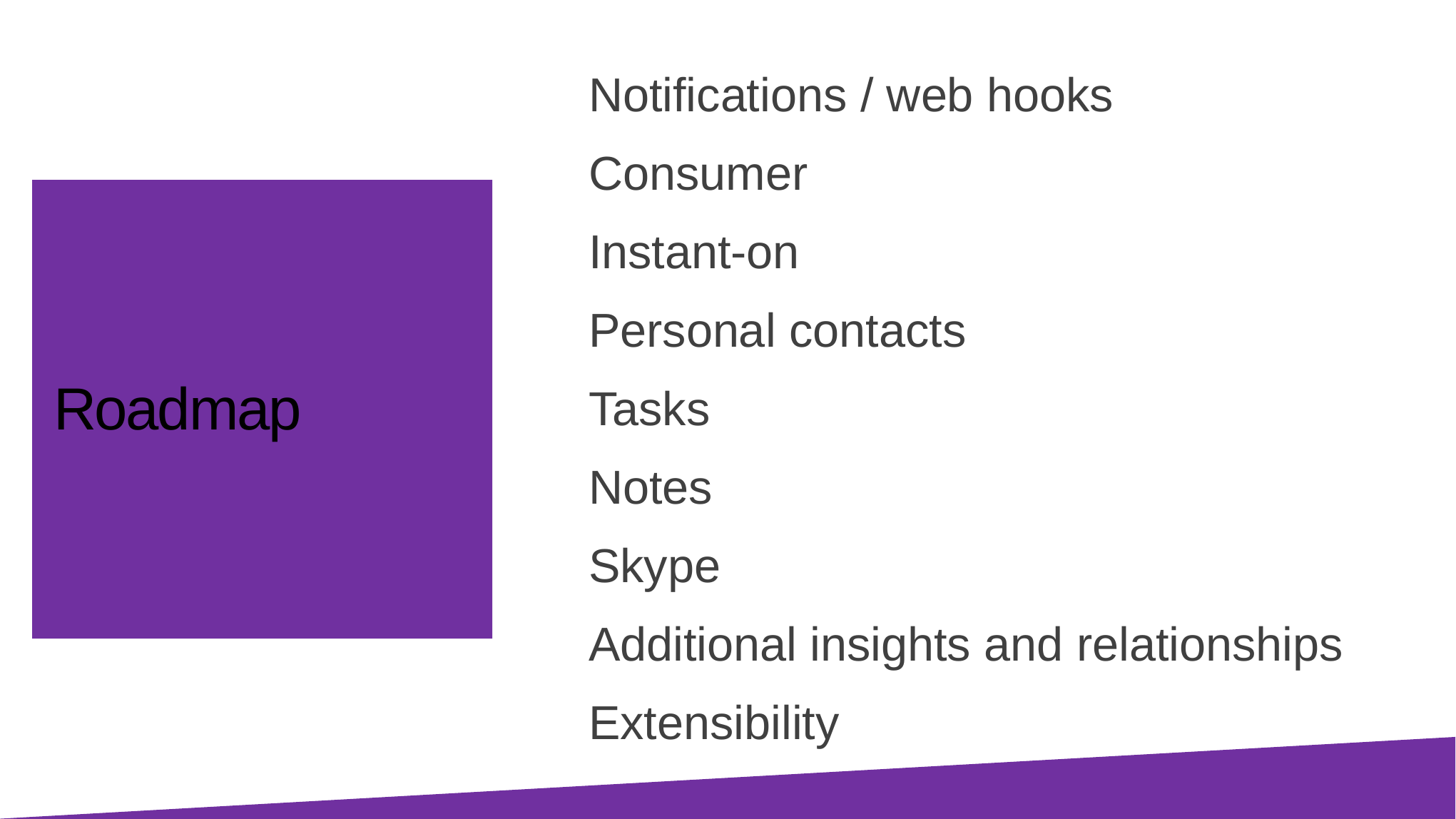

# Roadmap
Notifications / web hooks
Consumer
Instant-on
Personal contacts
Tasks
Notes
Skype
Additional insights and relationships
Extensibility